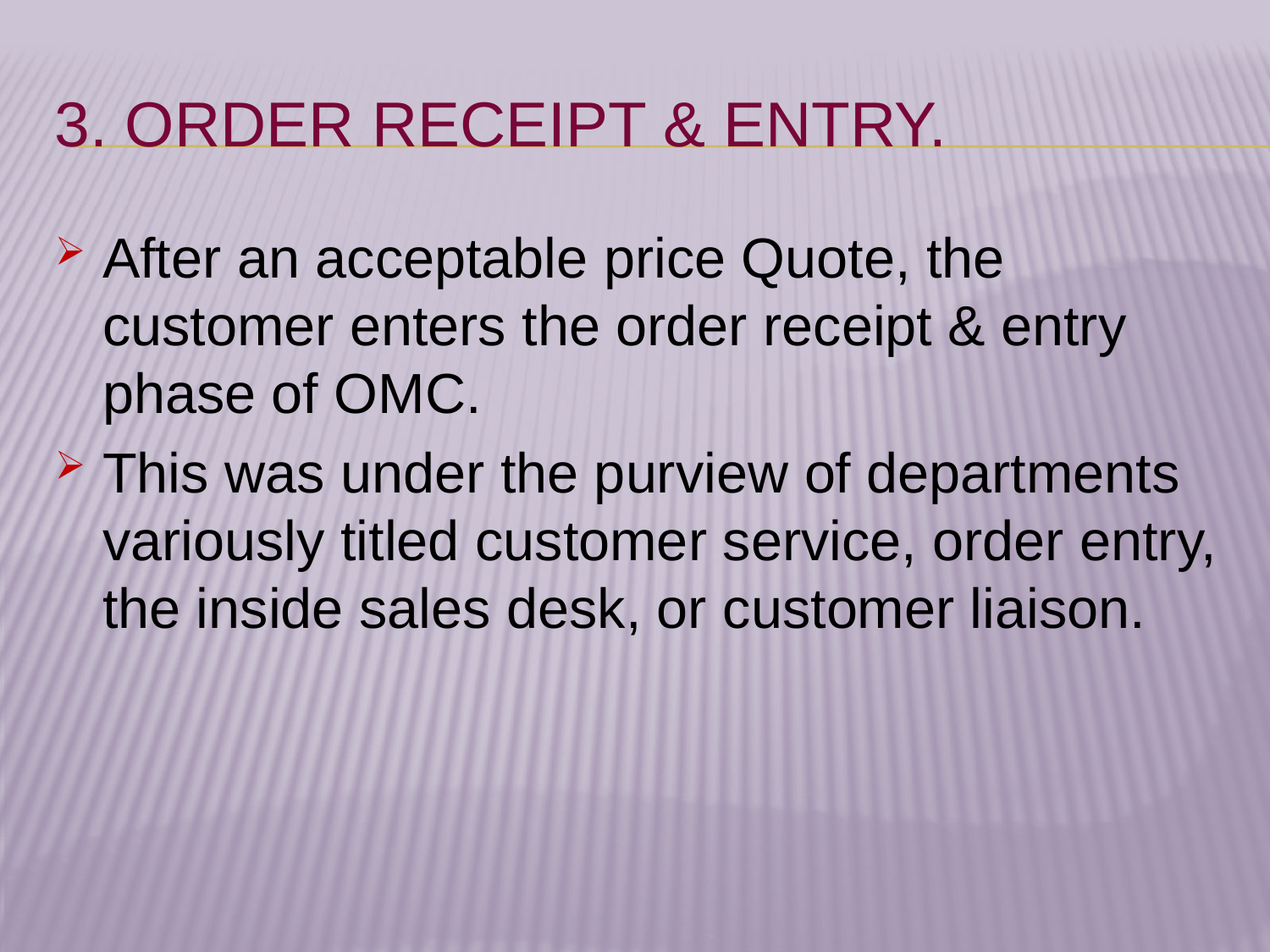

# 3. Order receipt & entry.
After an acceptable price Quote, the customer enters the order receipt & entry phase of OMC.
This was under the purview of departments variously titled customer service, order entry, the inside sales desk, or customer liaison.